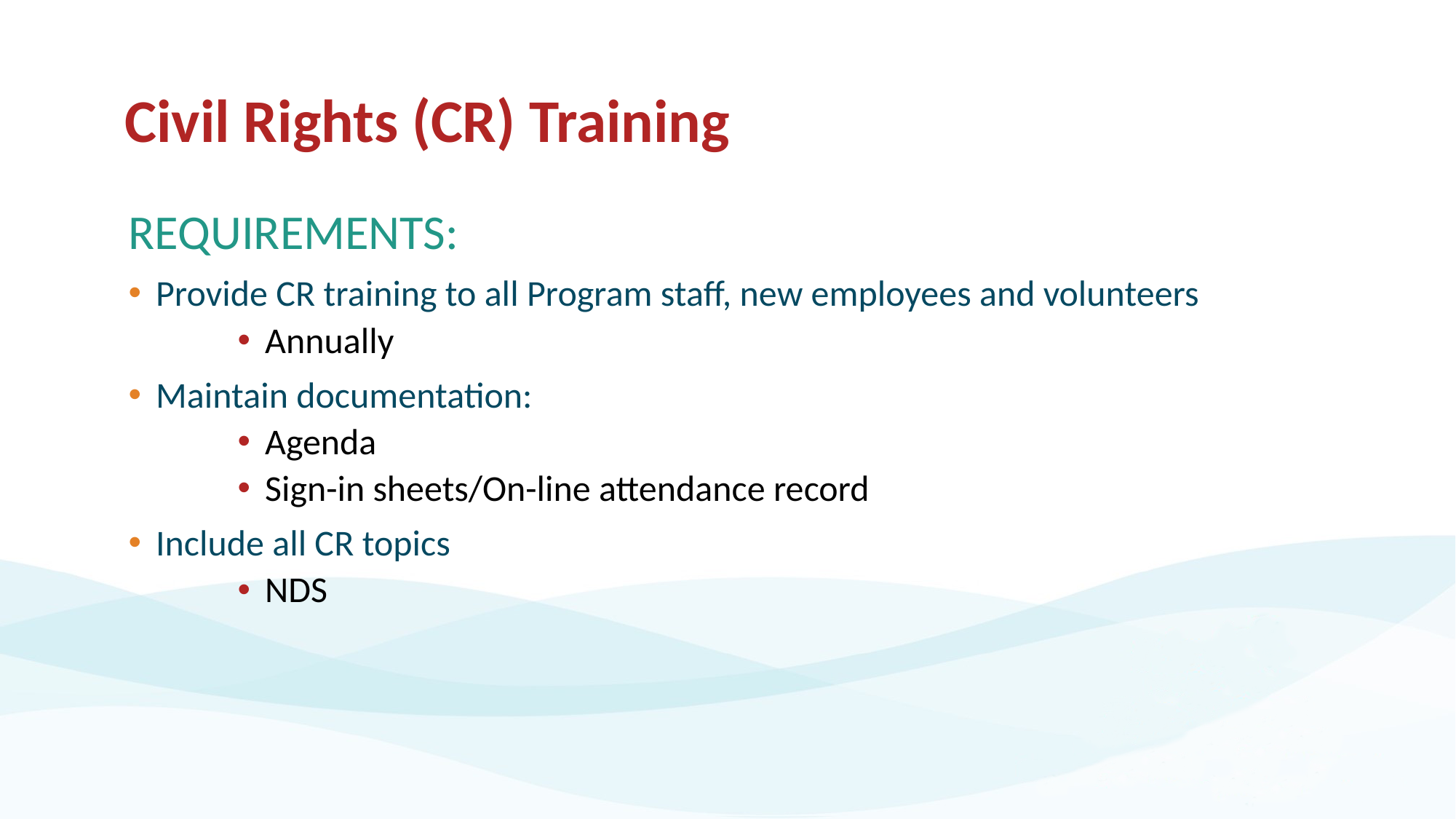

# Civil Rights (CR) Training
REQUIREMENTS:
Provide CR training to all Program staff, new employees and volunteers
Annually
Maintain documentation:
Agenda
Sign-in sheets/On-line attendance record
Include all CR topics
NDS